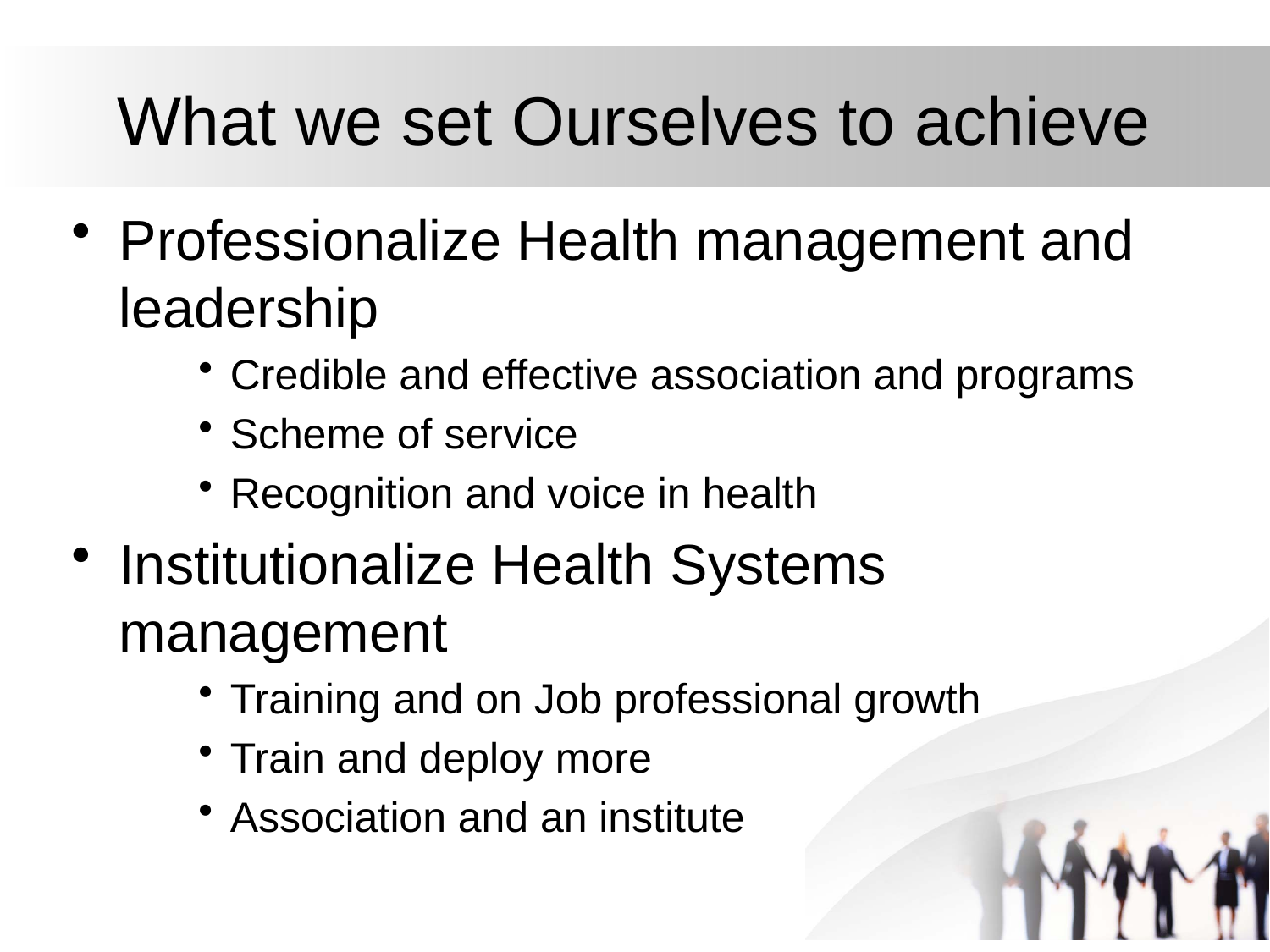

# What we set Ourselves to achieve
Professionalize Health management and leadership
Credible and effective association and programs
Scheme of service
Recognition and voice in health
Institutionalize Health Systems management
Training and on Job professional growth
Train and deploy more
Association and an institute

19